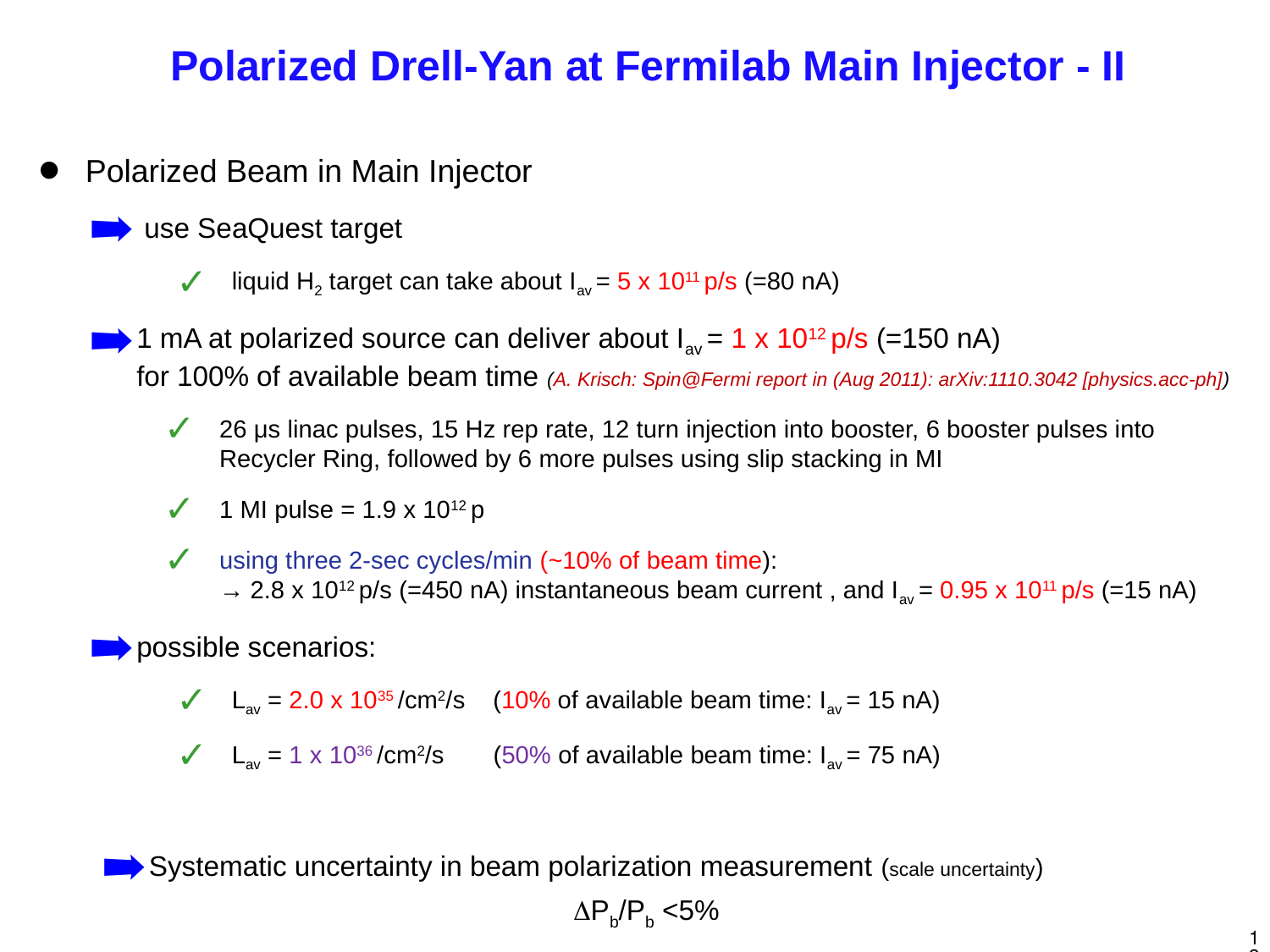

Polarized Drell-Yan at Fermilab Main Injector - II

Polarized Beam in Main Injector
 use SeaQuest target
liquid H2 target can take about Iav = 5 x 1011 p/s (=80 nA)
1 mA at polarized source can deliver about Iav = 1 x 1012 p/s (=150 nA)
for 100% of available beam time (A. Krisch: Spin@Fermi report in (Aug 2011): arXiv:1110.3042 [physics.acc-ph])
26 μs linac pulses, 15 Hz rep rate, 12 turn injection into booster, 6 booster pulses into Recycler Ring, followed by 6 more pulses using slip stacking in MI
1 MI pulse = 1.9 x 1012 p
using three 2-sec cycles/min (~10% of beam time):
→ 2.8 x 1012 p/s (=450 nA) instantaneous beam current , and Iav = 0.95 x 1011 p/s (=15 nA)
possible scenarios:
Lav = 2.0 x 1035 /cm2/s    (10% of available beam time: Iav = 15 nA)
Lav = 1 x 1036 /cm2/s       (50% of available beam time: Iav = 75 nA)

Systematic uncertainty in beam polarization measurement (scale uncertainty)
ΔPb/Pb <5%

13